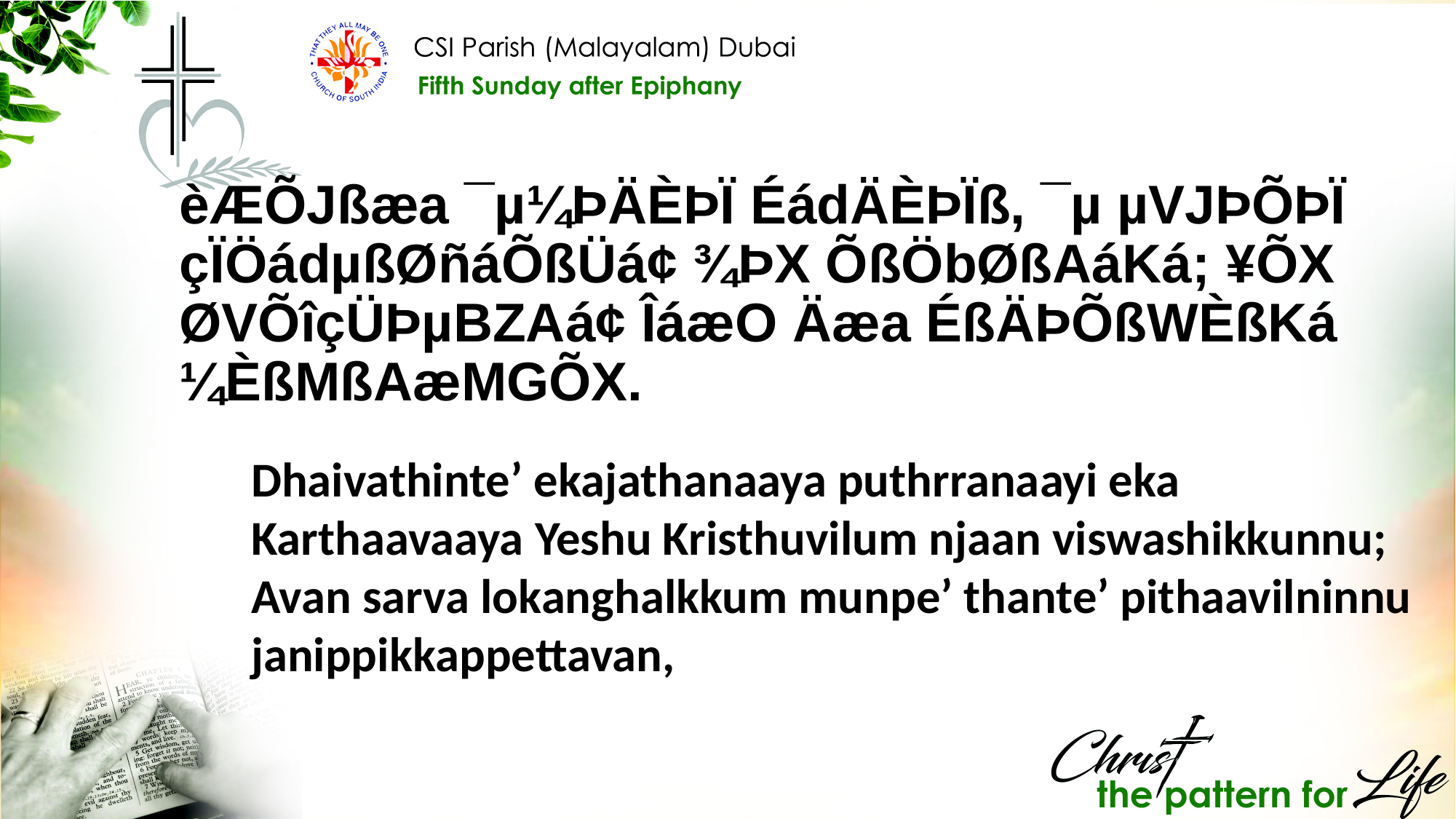

èÆÕJßæa ¯µ¼ÞÄÈÞÏ ÉádÄÈÞÏß, ¯µ µVJÞÕÞÏ çÏÖádµßØñáÕßÜá¢ ¾ÞX ÕßÖbØßAáKá; ¥ÕX ØVÕîçÜÞµBZAá¢ ÎáæO Äæa ÉßÄÞÕßWÈßKá ¼ÈßMßAæMGÕX.
Dhaivathinte’ ekajathanaaya puthrranaayi eka Karthaavaaya Yeshu Kristhuvilum njaan viswashikkunnu; Avan sarva lokanghalkkum munpe’ thante’ pithaavilninnu janippikkappettavan,